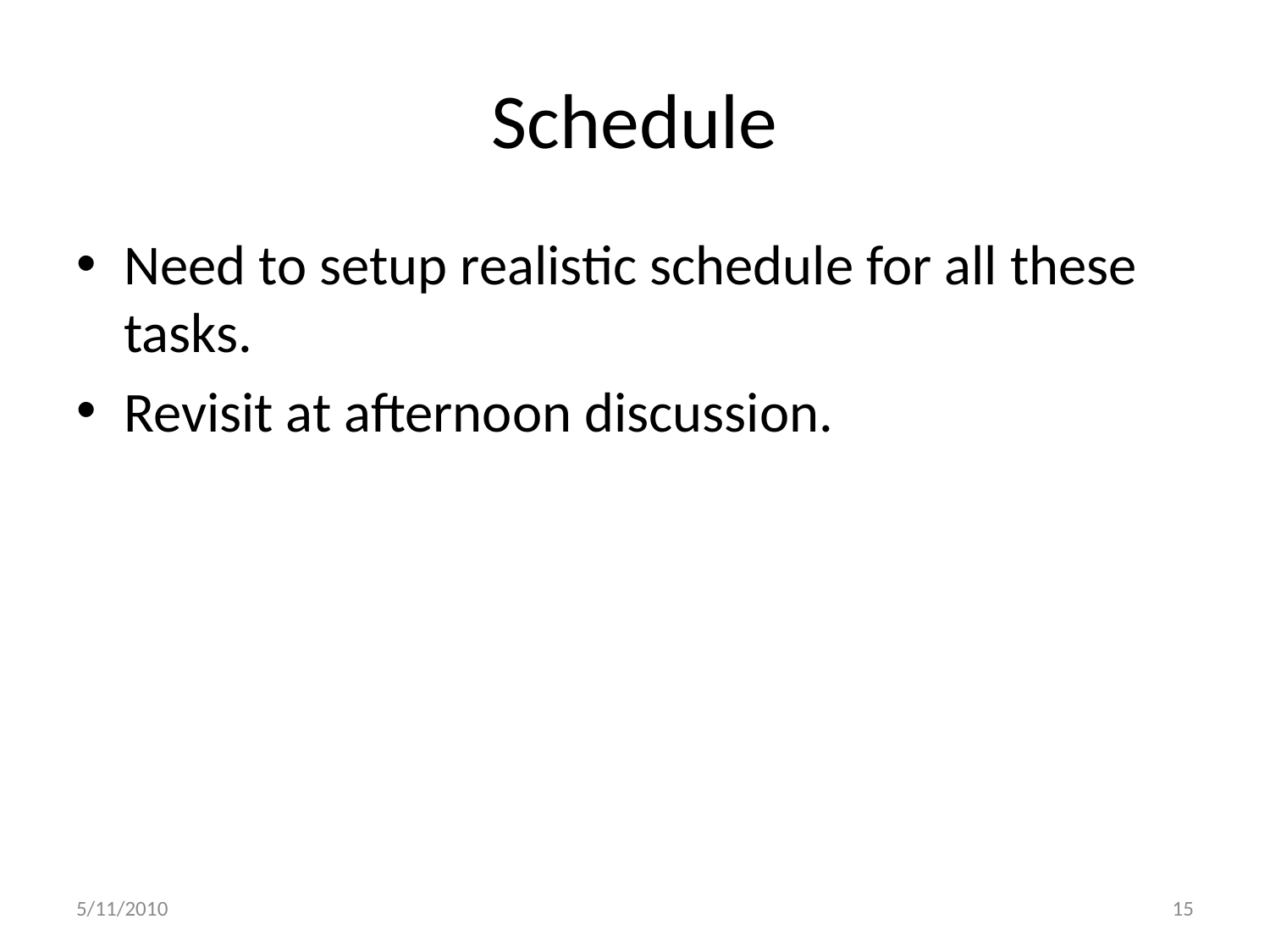

# Schedule
Need to setup realistic schedule for all these tasks.
Revisit at afternoon discussion.
5/11/2010
15